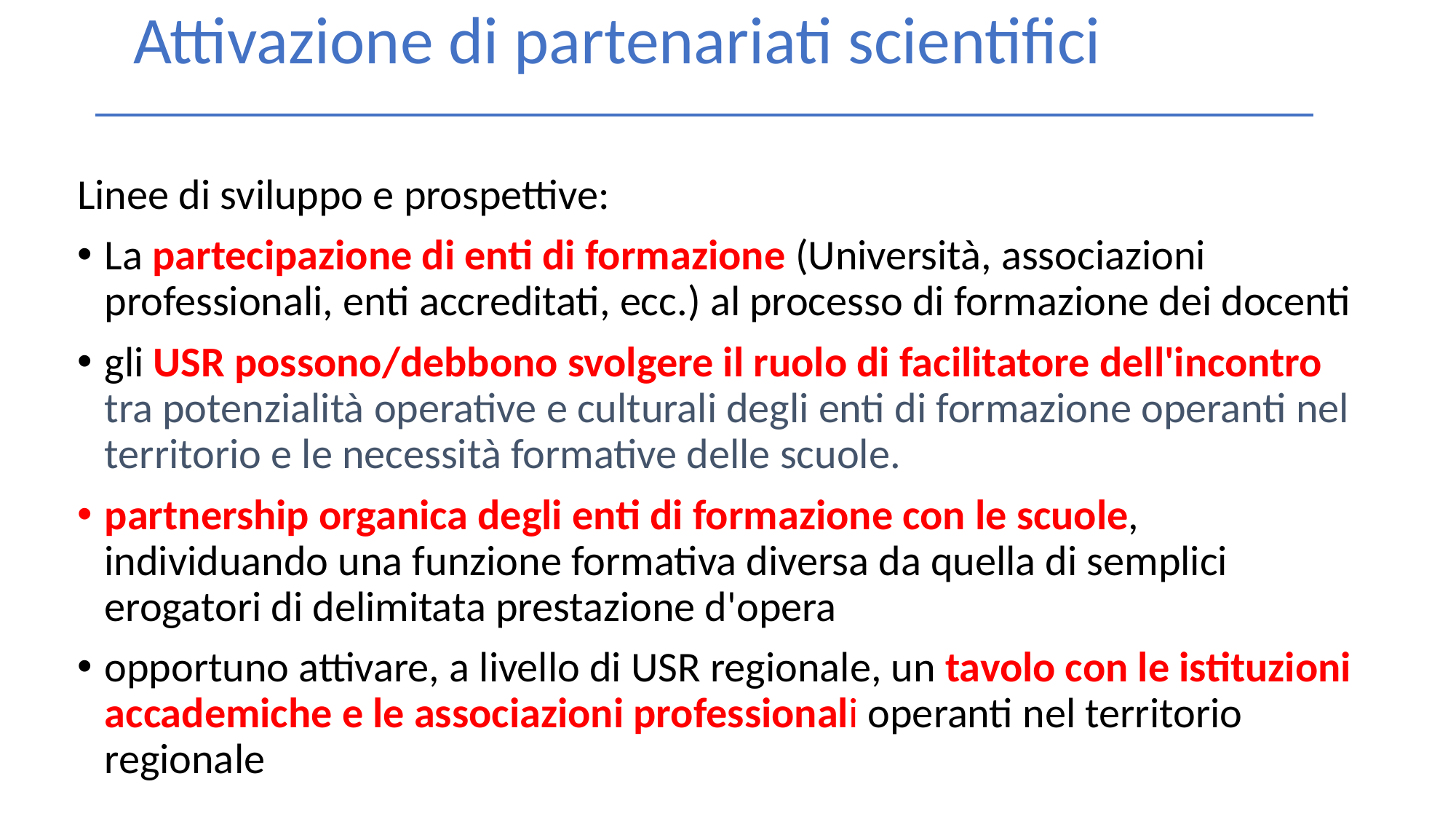

# Attivazione di partenariati scientifici
Linee di sviluppo e prospettive:
La partecipazione di enti di formazione (Università, associazioni professionali, enti accreditati, ecc.) al processo di formazione dei docenti
gli USR possono/debbono svolgere il ruolo di facilitatore dell'incontro tra potenzialità operative e culturali degli enti di formazione operanti nel territorio e le necessità formative delle scuole.
partnership organica degli enti di formazione con le scuole, individuando una funzione formativa diversa da quella di semplici erogatori di delimitata prestazione d'opera
opportuno attivare, a livello di USR regionale, un tavolo con le istituzioni accademiche e le associazioni professionali operanti nel territorio regionale